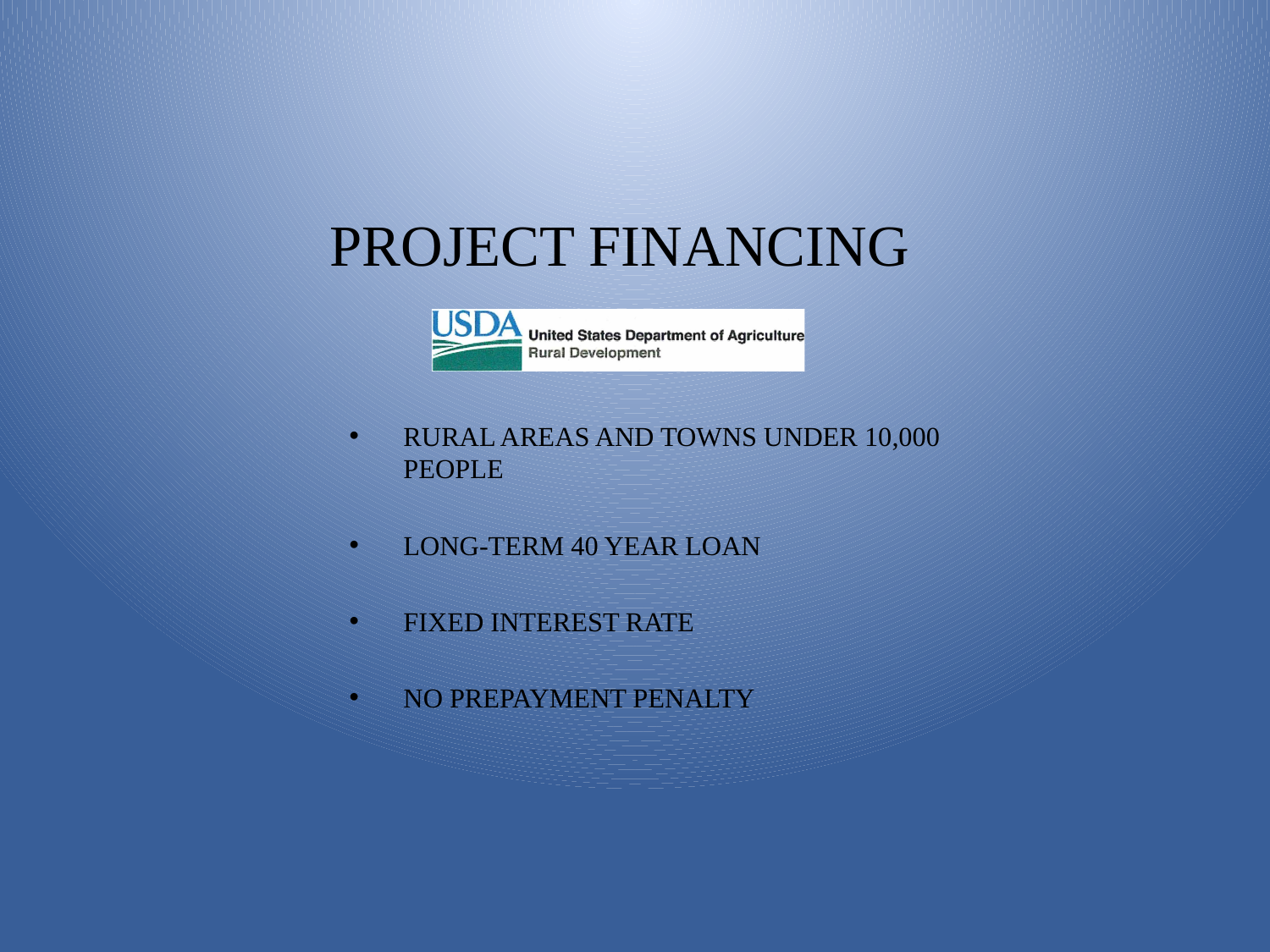

# PROJECT FINANCING

RURAL AREAS AND TOWNS UNDER 10,000 PEOPLE

LONG-TERM 40 YEAR LOAN

FIXED INTEREST RATE

NO PREPAYMENT PENALTY